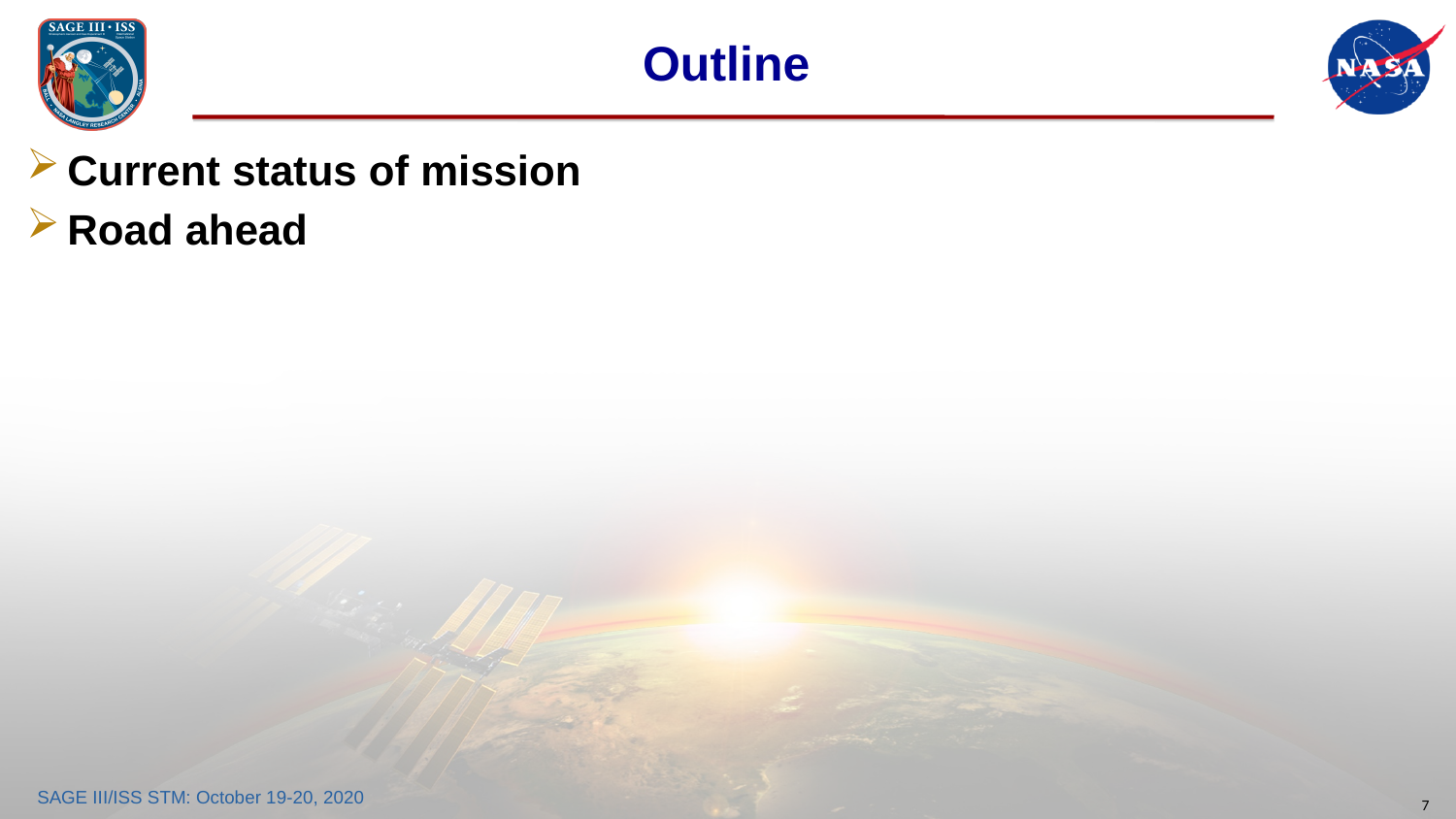

# Outline
Current status of mission
Road ahead